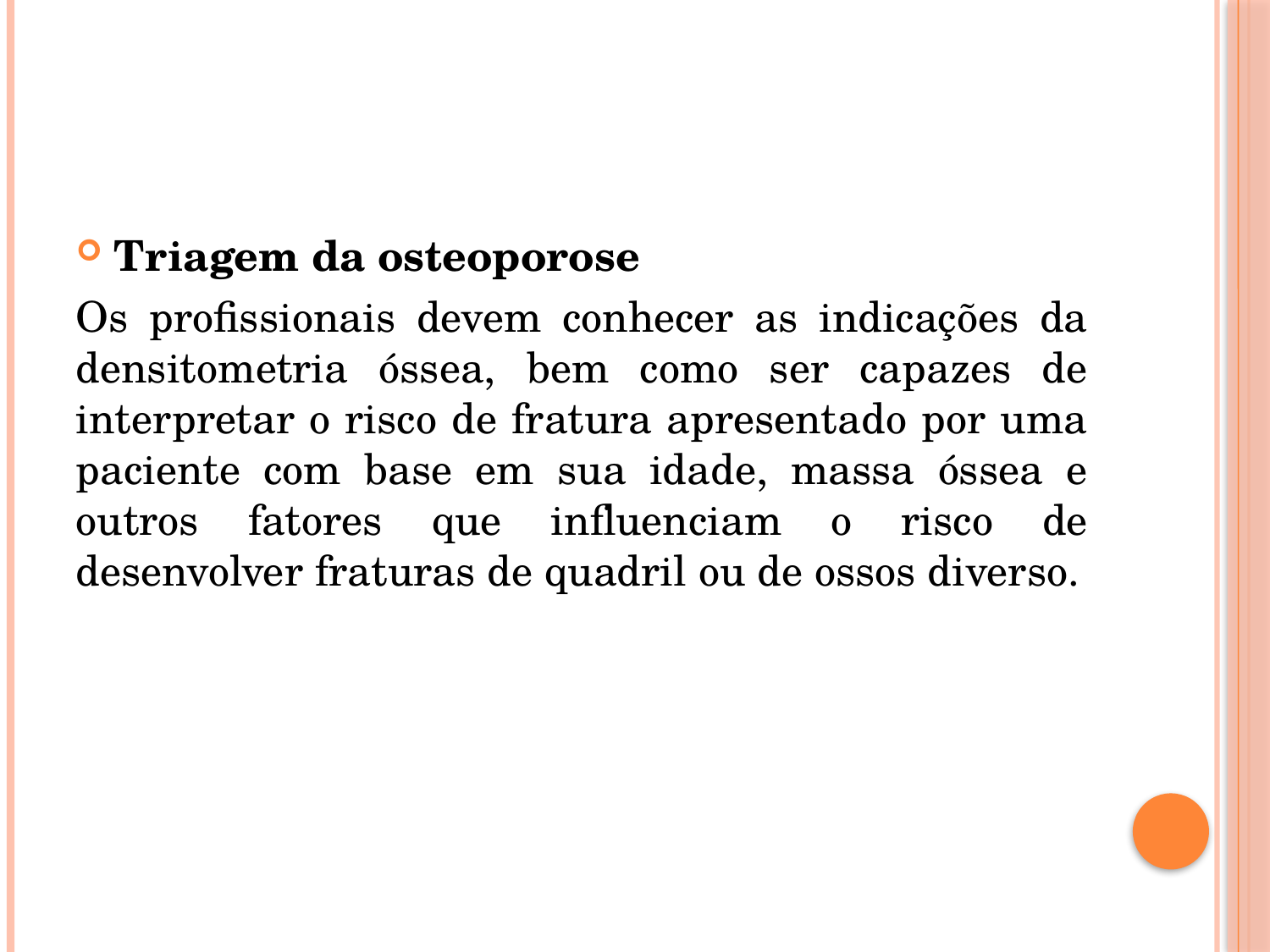

#
Triagem da osteoporose
Os profissionais devem conhecer as indicações da densitometria óssea, bem como ser capazes de interpretar o risco de fratura apresentado por uma paciente com base em sua idade, massa óssea e outros fatores que influenciam o risco de desenvolver fraturas de quadril ou de ossos diverso.